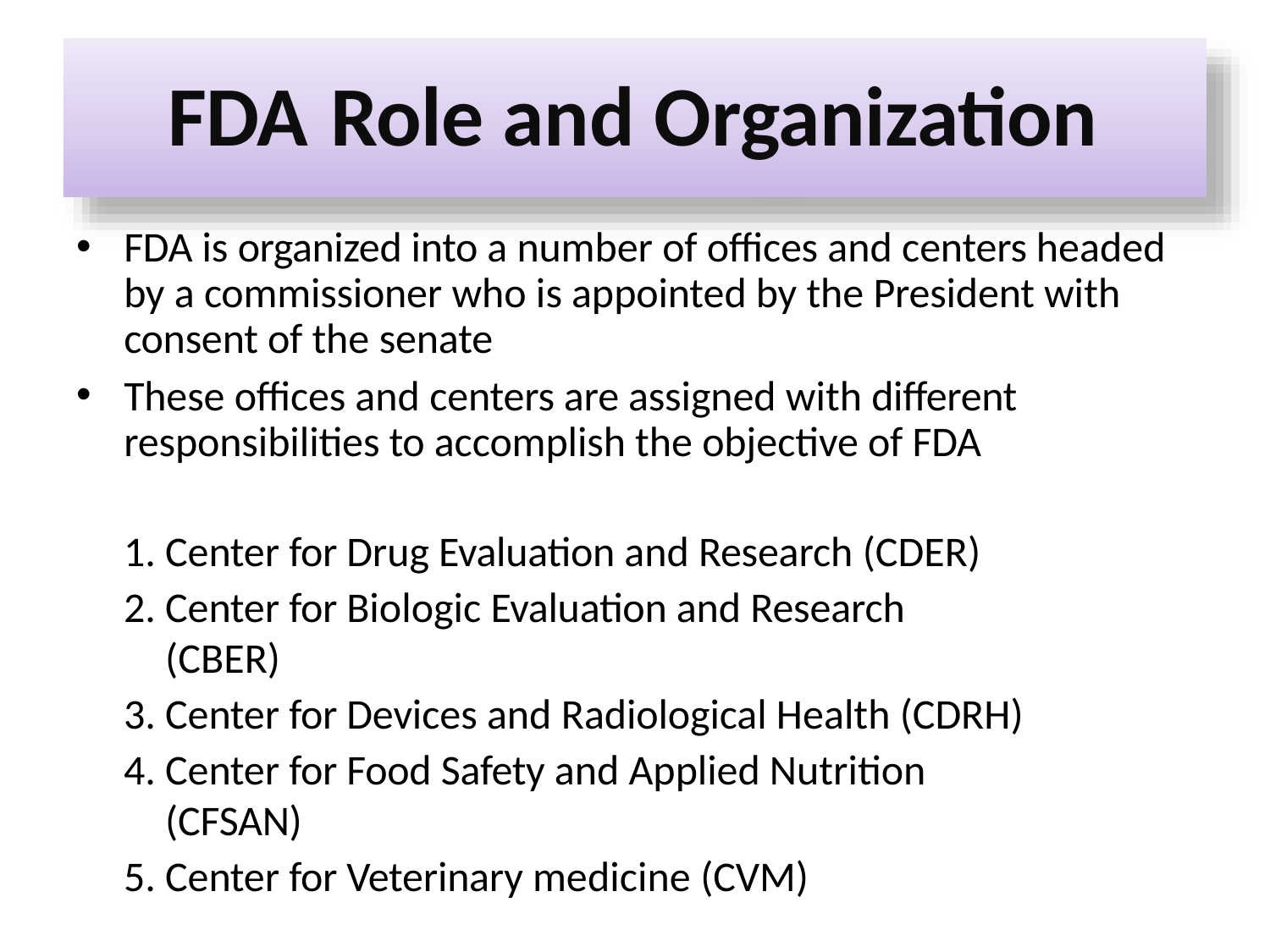

# FDA	Role and Organization
FDA is organized into a number of offices and centers headed  by a commissioner who is appointed by the President with  consent of the senate
These offices and centers are assigned with different  responsibilities to accomplish the objective of FDA

Center for Drug Evaluation and Research (CDER)
Center for Biologic Evaluation and Research (CBER)
Center for Devices and Radiological Health (CDRH)
Center for Food Safety and Applied Nutrition (CFSAN)
Center for Veterinary medicine (CVM)